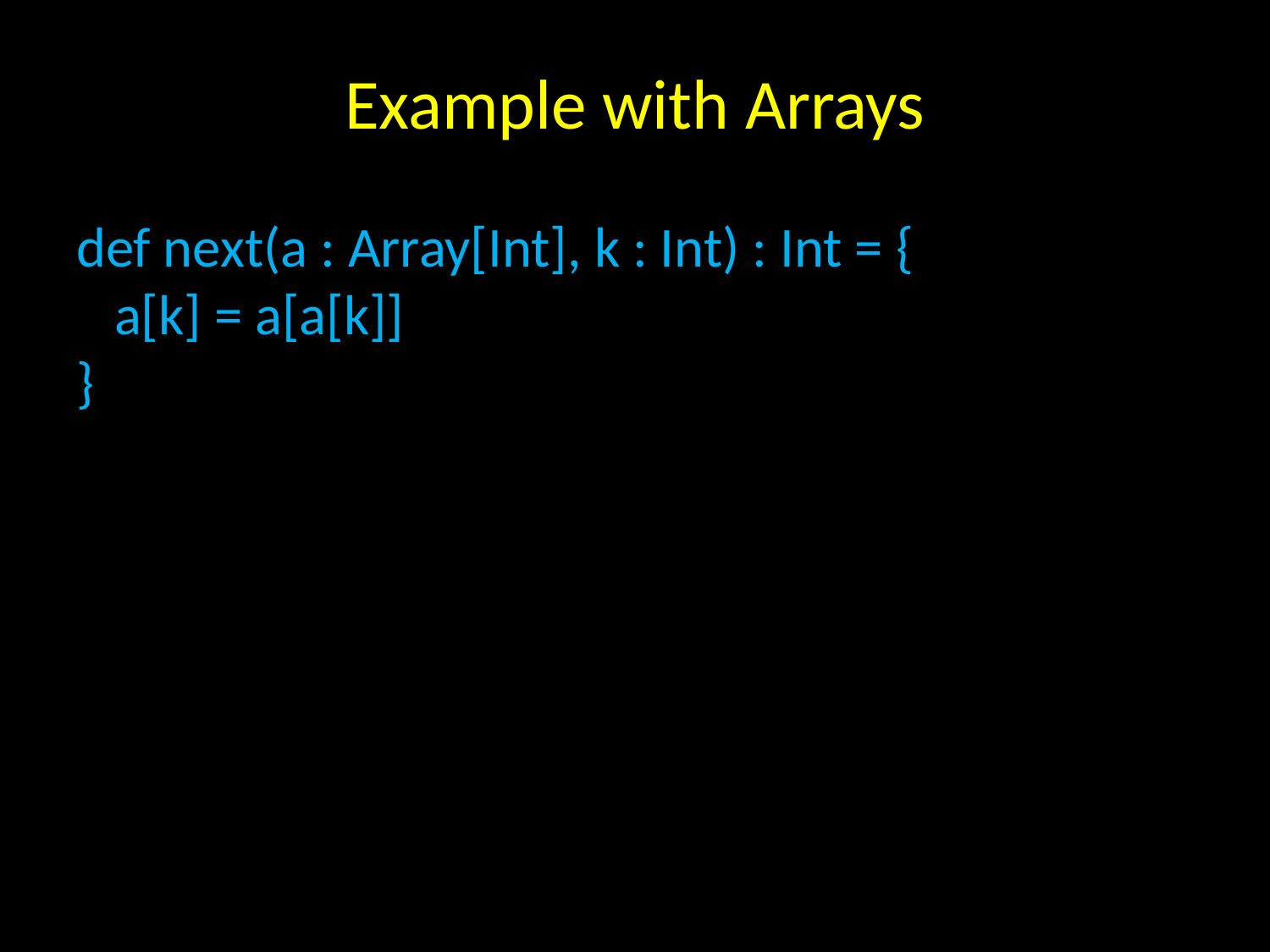

# Example with Arrays
def next(a : Array[Int], k : Int) : Int = {
   a[k] = a[a[k]]
}